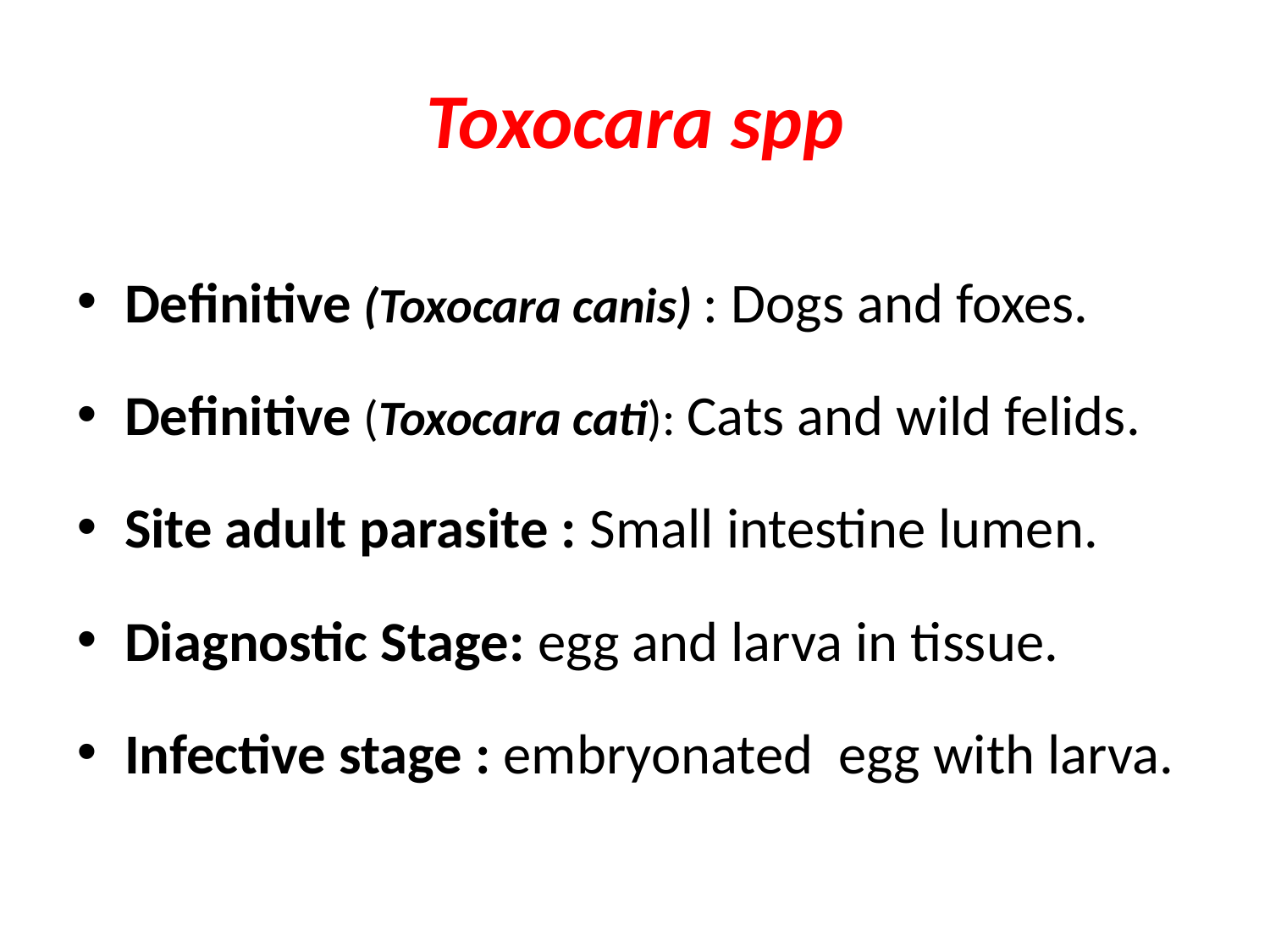

# Toxocara spp
Definitive (Toxocara canis) : Dogs and foxes.
Definitive (Toxocara cati): Cats and wild felids.
Site adult parasite : Small intestine lumen.
Diagnostic Stage: egg and larva in tissue.
Infective stage : embryonated  egg with larva.